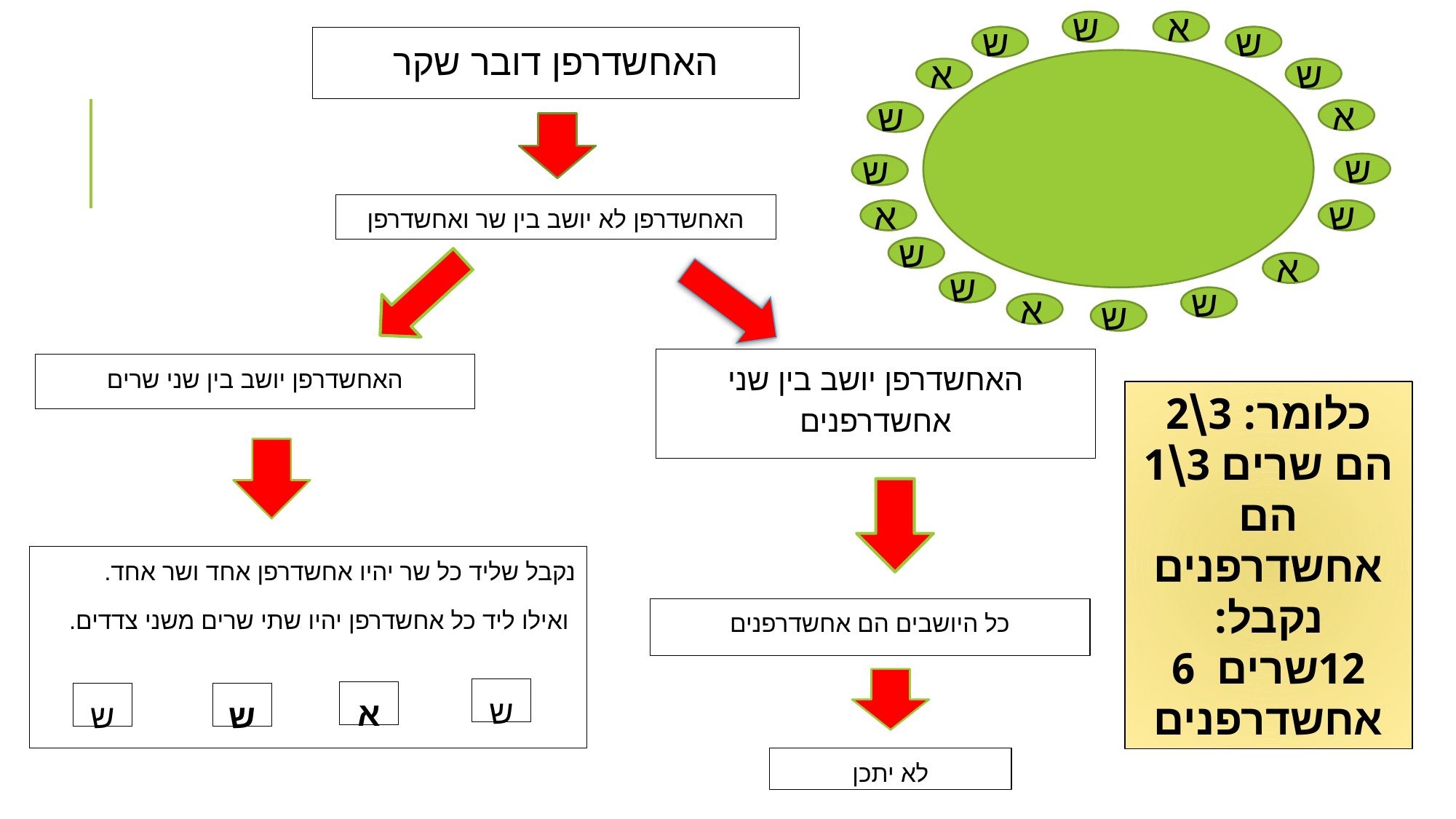

ש
א
ש
ש

א
ש
א
ש
ש
ש
א
ש
ש
א
ש
ש
א
ש
האחשדרפן דובר שקר

האחשדרפן לא יושב בין שר ואחשדרפן

האחשדרפן יושב בין שני אחשדרפנים
האחשדרפן יושב בין שני שרים

נקבל שליד כל שר יהיו אחשדרפן אחד ושר אחד.
 ואילו ליד כל אחשדרפן יהיו שתי שרים משני צדדים.

כל היושבים הם אחשדרפנים

ש
א
ש
ש
לא יתכן

כלומר: 3\2 הם שרים 3\1 הם אחשדרפנים נקבל: 12שרים  6 אחשדרפנים